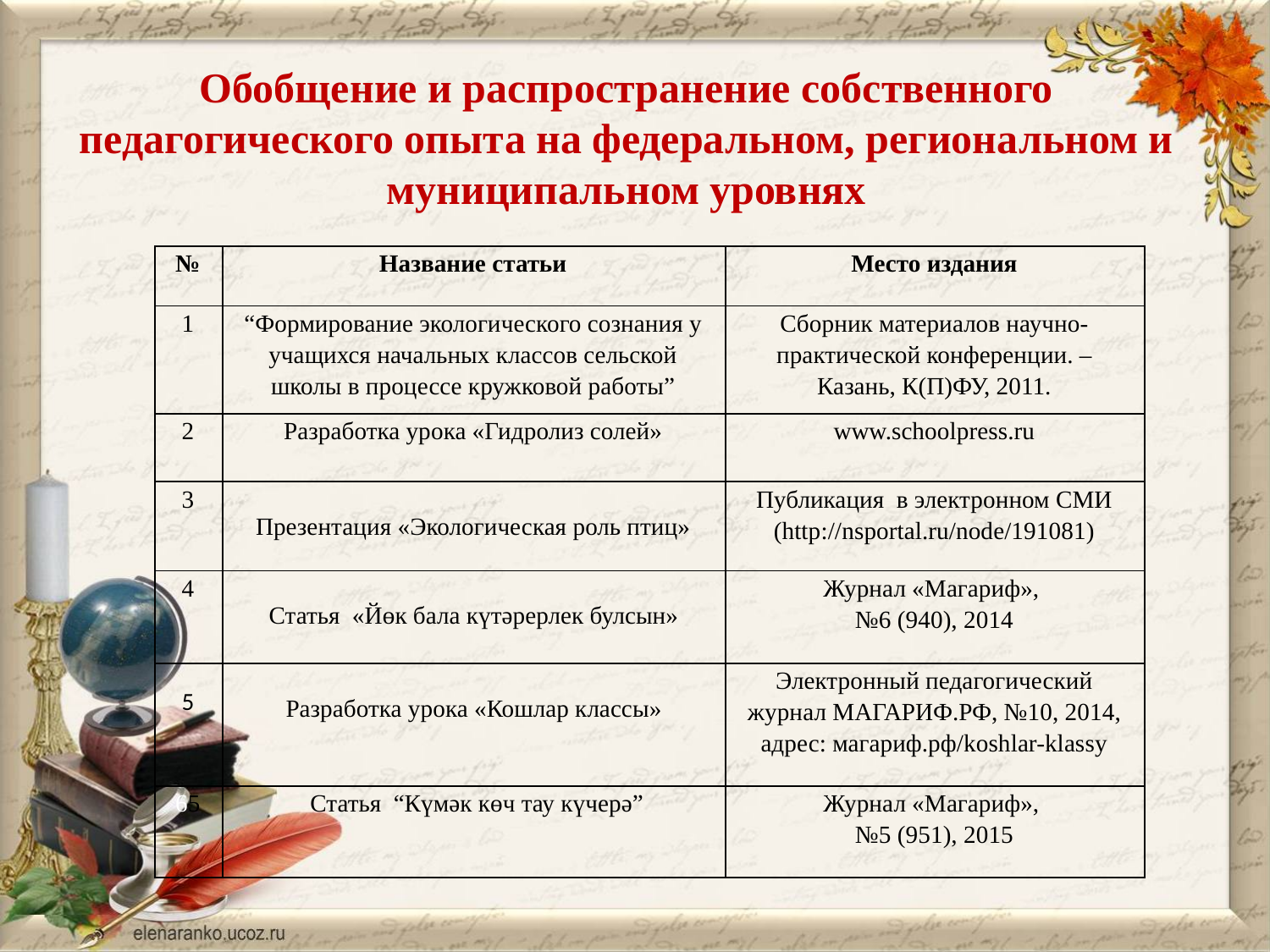

# Обобщение и распространение собственного педагогического опыта на федеральном, региональном и муниципальном уровнях
| № | Название статьи | Место издания |
| --- | --- | --- |
| 1 | “Формирование экологического сознания у учащихся начальных классов сельской школы в процессе кружковой работы” | Сборник материалов научно-практической конференции. – Казань, К(П)ФУ, 2011. |
| 2 | Разработка урока «Гидролиз солей» | www.schoolpress.ru |
| 3 | Презентация «Экологическая роль птиц» | Публикация в электронном СМИ (http://nsportal.ru/node/191081) |
| 4 | Статья «Йөк бала күтәрерлек булсын» | Журнал «Магариф», №6 (940), 2014 |
| 5 | Разработка урока «Кошлар классы» | Электронный педагогический журнал МАГАРИФ.РФ, №10, 2014, адрес: магариф.рф/koshlar-klassy |
| 65 | Статья “Күмәк көч тау күчерә” | Журнал «Магариф», №5 (951), 2015 |